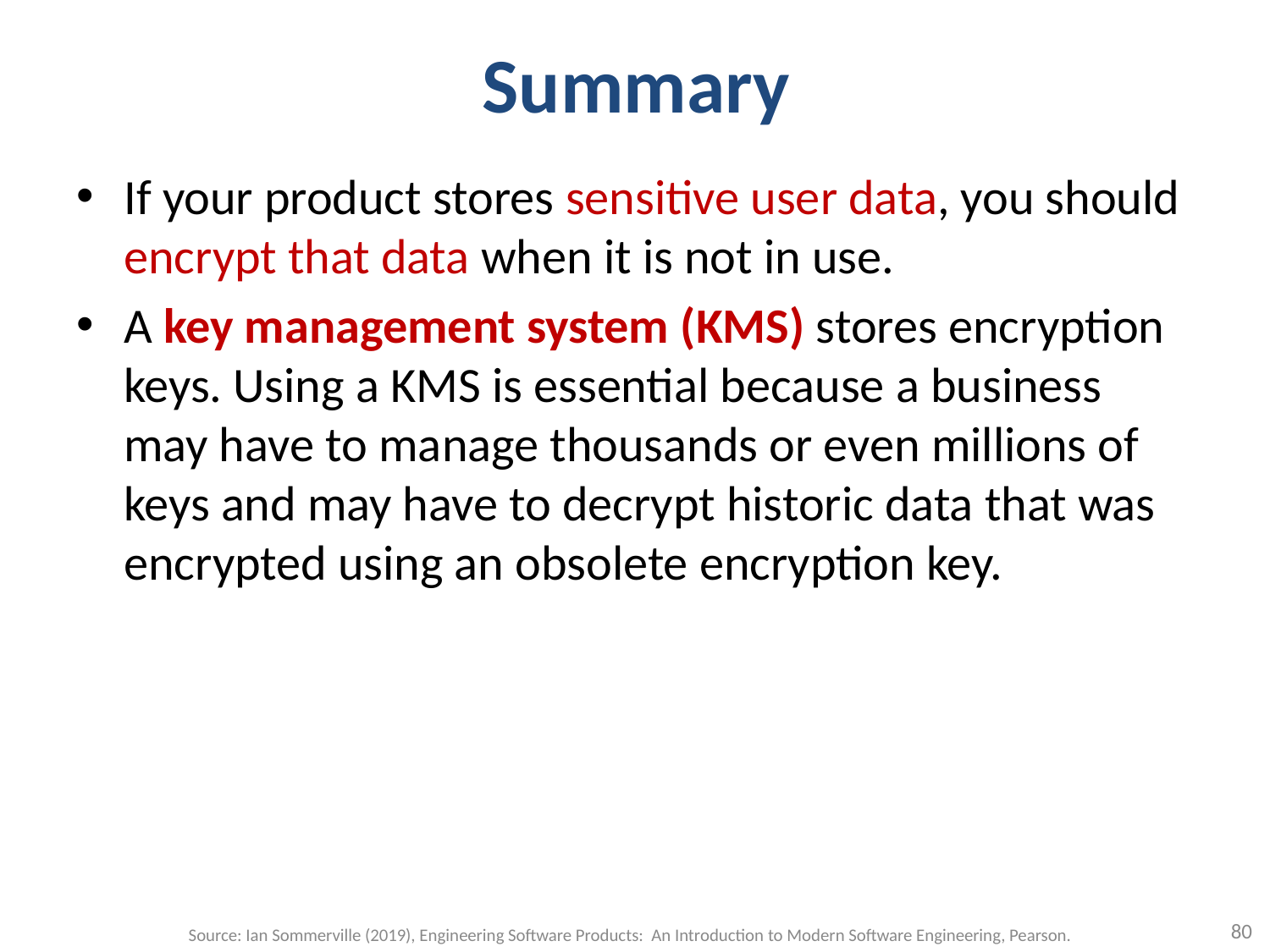

# Summary
If your product stores sensitive user data, you should encrypt that data when it is not in use.
A key management system (KMS) stores encryption keys. Using a KMS is essential because a business may have to manage thousands or even millions of keys and may have to decrypt historic data that was encrypted using an obsolete encryption key.

80
Source: Ian Sommerville (2019), Engineering Software Products:  An Introduction to Modern Software Engineering, Pearson.